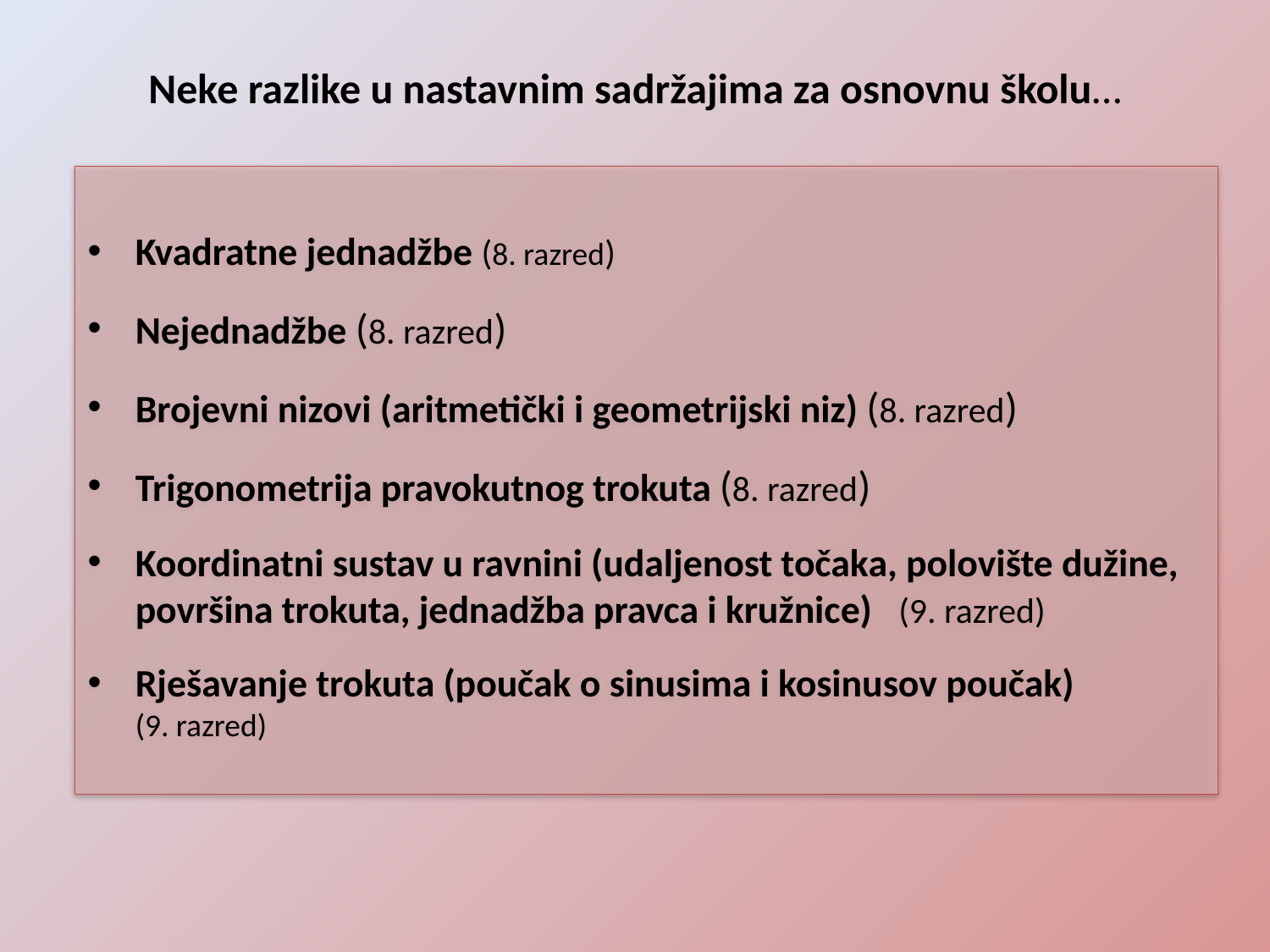

# Neke razlike u nastavnim sadržajima za osnovnu školu…

Kvadratne jednadžbe (8. razred)

Nejednadžbe (8. razred)

Brojevni nizovi (aritmetički i geometrijski niz) (8. razred)

Trigonometrija pravokutnog trokuta (8. razred)

Koordinatni sustav u ravnini (udaljenost točaka, polovište dužine, površina trokuta, jednadžba pravca i kružnice)   (9. razred)

Rješavanje trokuta (poučak o sinusima i kosinusov poučak)             (9. razred)